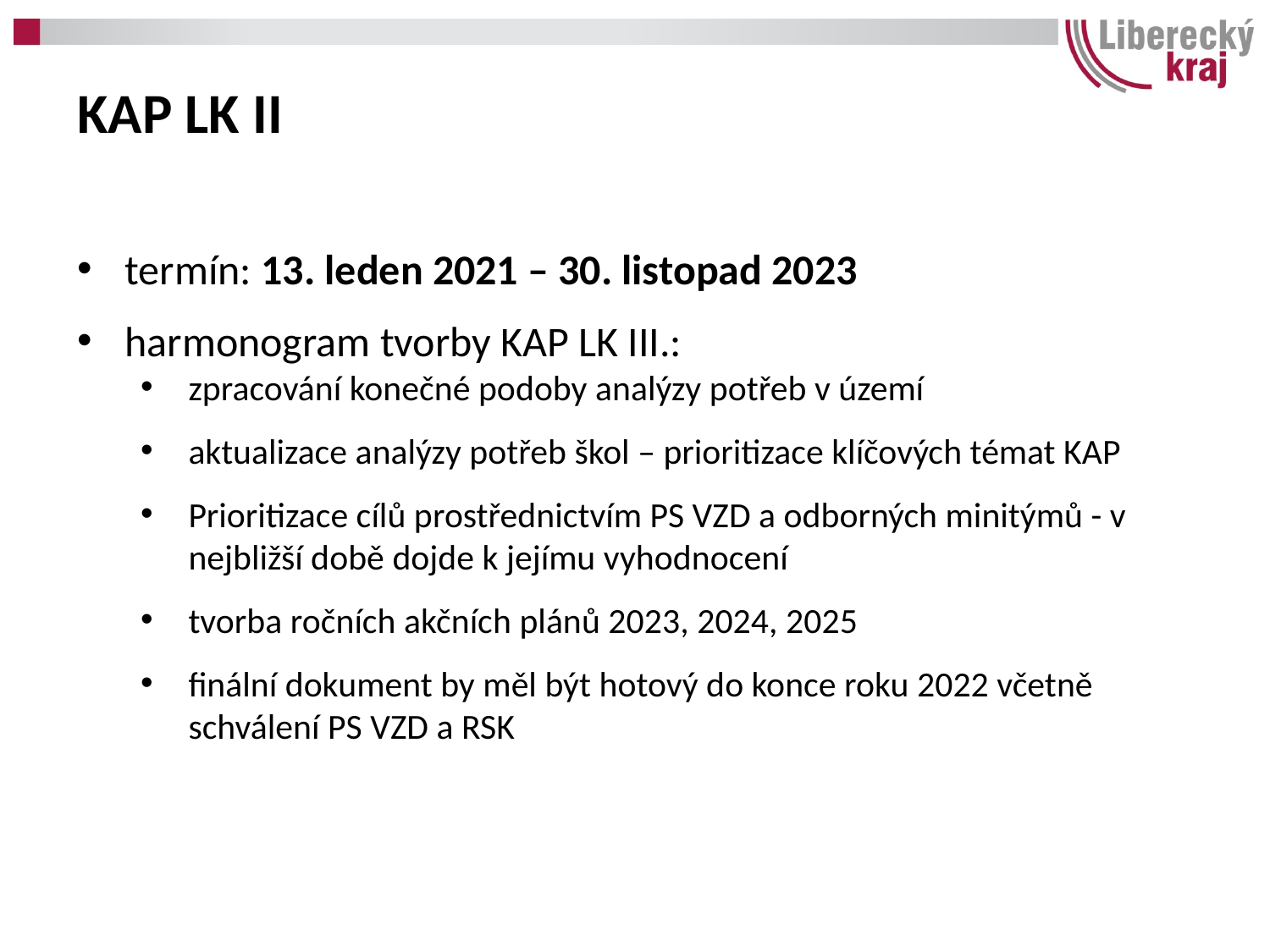

KAP LK II
termín: 13. leden 2021 – 30. listopad 2023
harmonogram tvorby KAP LK III.:
zpracování konečné podoby analýzy potřeb v území
aktualizace analýzy potřeb škol – prioritizace klíčových témat KAP
Prioritizace cílů prostřednictvím PS VZD a odborných minitýmů - v nejbližší době dojde k jejímu vyhodnocení
tvorba ročních akčních plánů 2023, 2024, 2025
finální dokument by měl být hotový do konce roku 2022 včetně schválení PS VZD a RSK